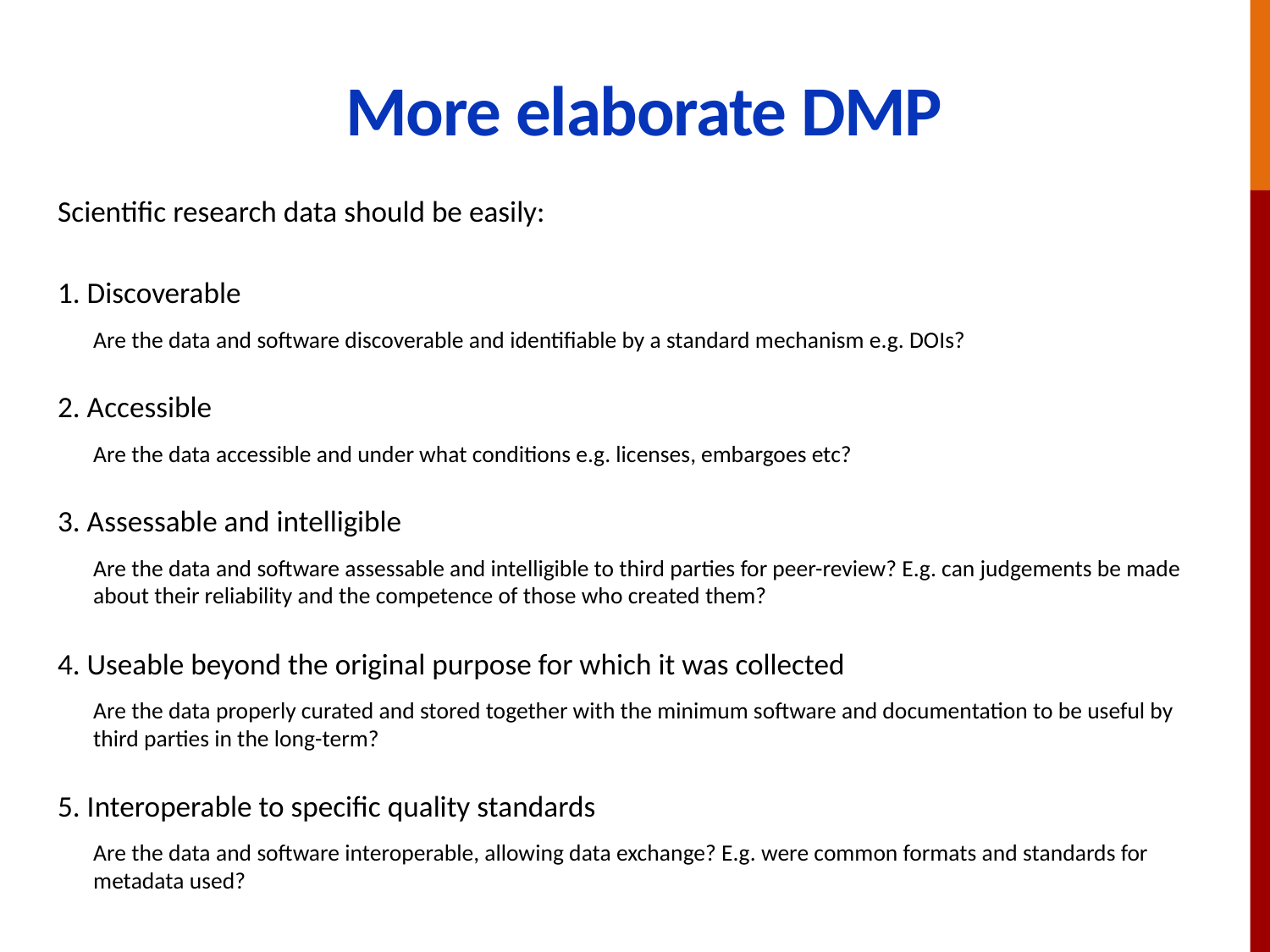

# More elaborate DMP
Scientific research data should be easily:

1. Discoverable
Are the data and software discoverable and identifiable by a standard mechanism e.g. DOIs?

2. Accessible
Are the data accessible and under what conditions e.g. licenses, embargoes etc?

3. Assessable and intelligible
Are the data and software assessable and intelligible to third parties for peer-review? E.g. can judgements be made about their reliability and the competence of those who created them?

4. Useable beyond the original purpose for which it was collected
Are the data properly curated and stored together with the minimum software and documentation to be useful by third parties in the long-term?

5. Interoperable to specific quality standards
Are the data and software interoperable, allowing data exchange? E.g. were common formats and standards for metadata used?